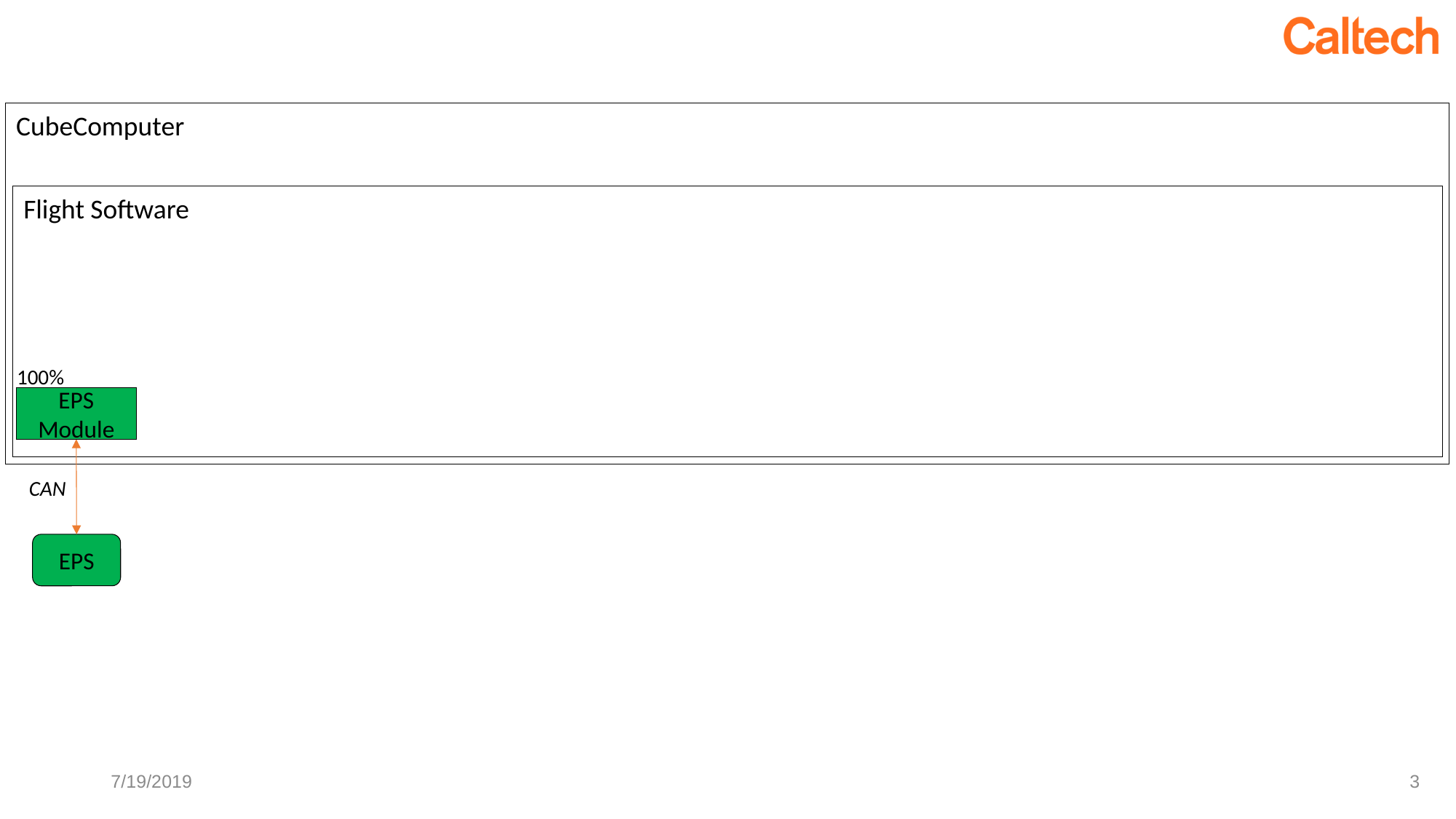

CubeComputer
Flight Software
100%
EPS Module
CAN
EPS
3
7/19/2019